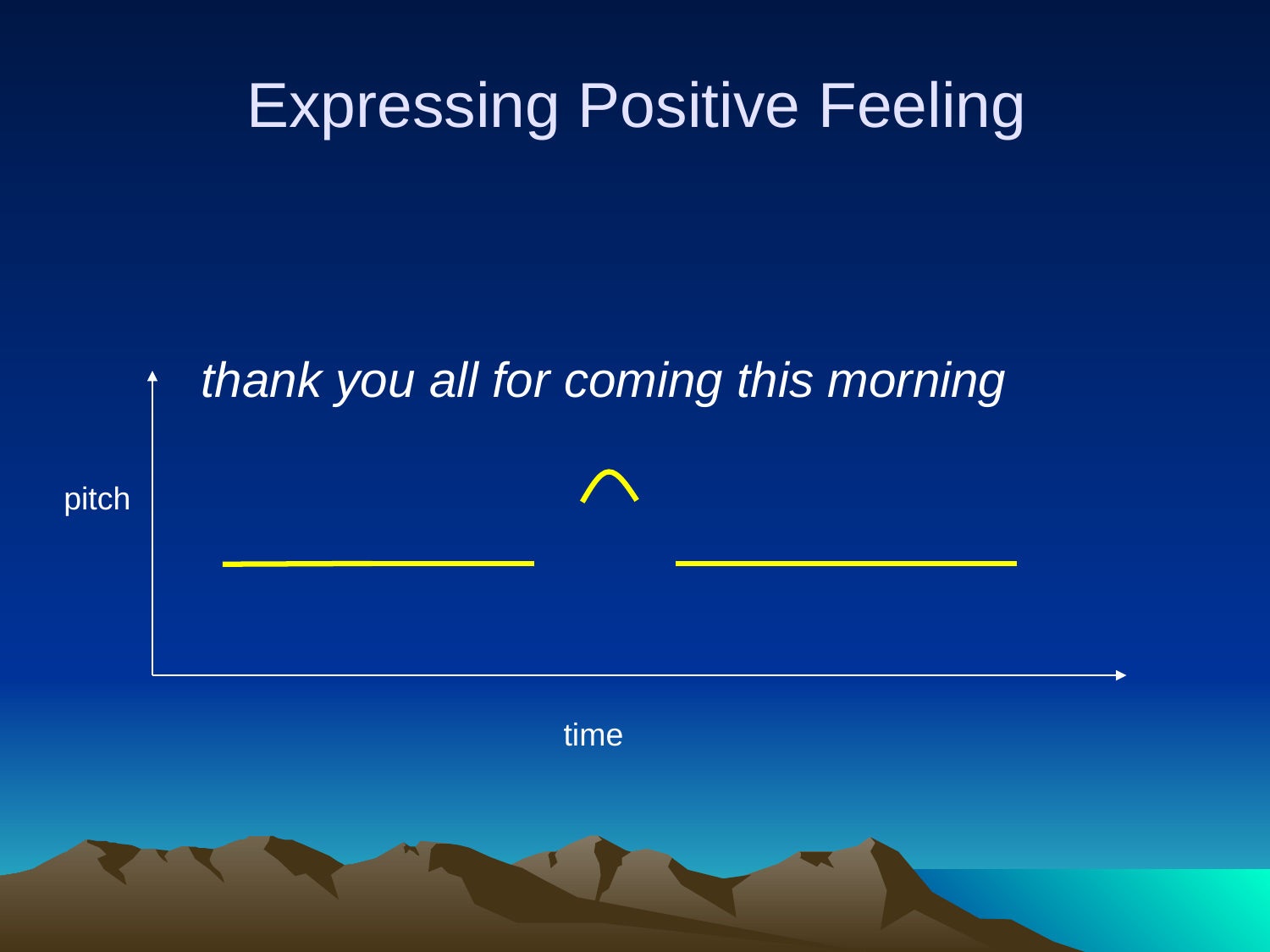

# Expressing Positive Feeling
thank you all for coming this morning
pitch

time